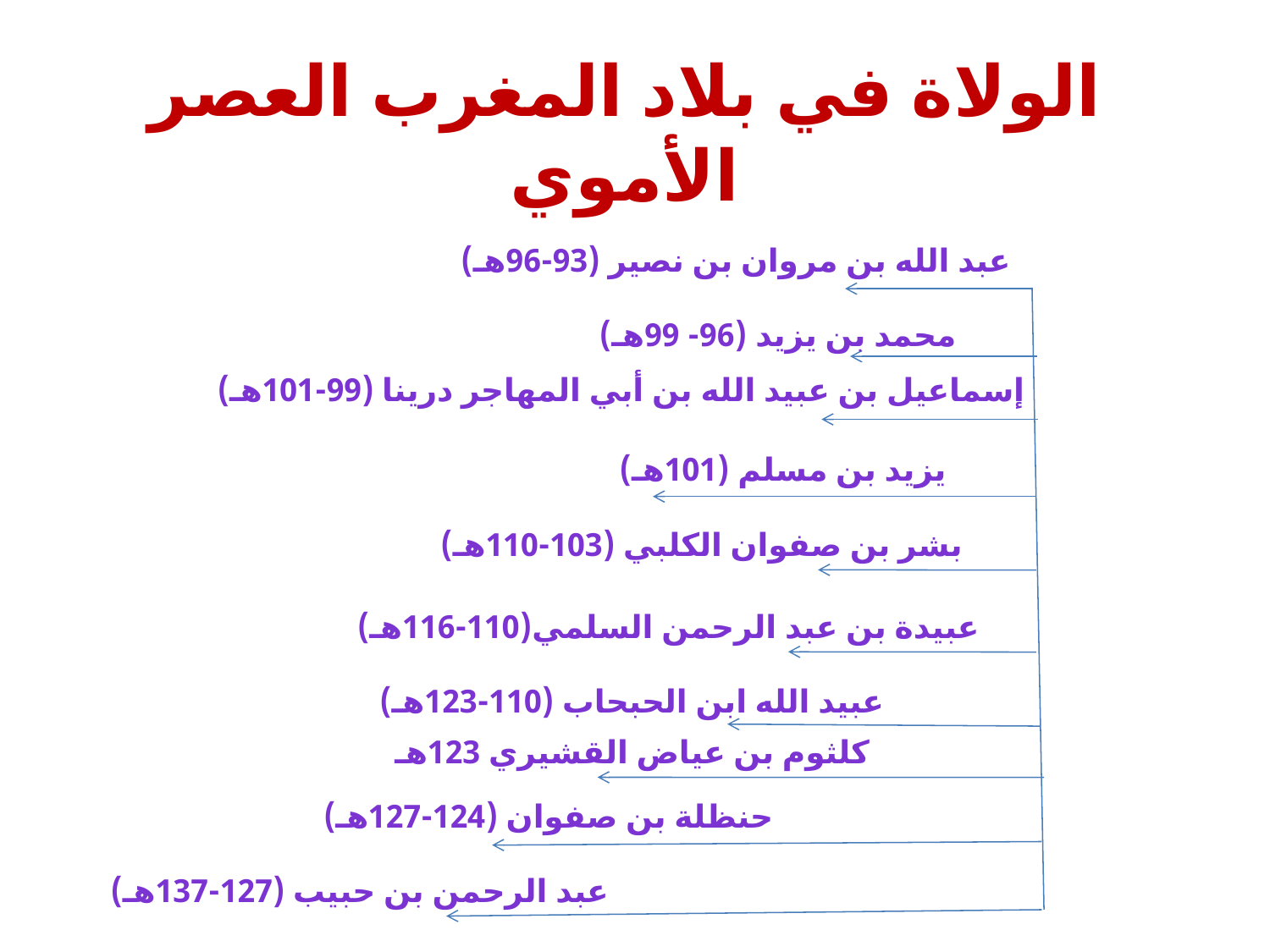

الولاة في بلاد المغرب العصر الأموي
عبد الله بن مروان بن نصير (93-96هـ)
محمد بن يزيد (96- 99هـ)
إسماعيل بن عبيد الله بن أبي المهاجر درينا (99-101هـ)
يزيد بن مسلم (101هـ)
بشر بن صفوان الكلبي (103-110هـ)
عبيدة بن عبد الرحمن السلمي(110-116هـ)
عبيد الله ابن الحبحاب (110-123هـ)
كلثوم بن عياض القشيري 123هـ
حنظلة بن صفوان (124-127هـ)
عبد الرحمن بن حبيب (127-137هـ)